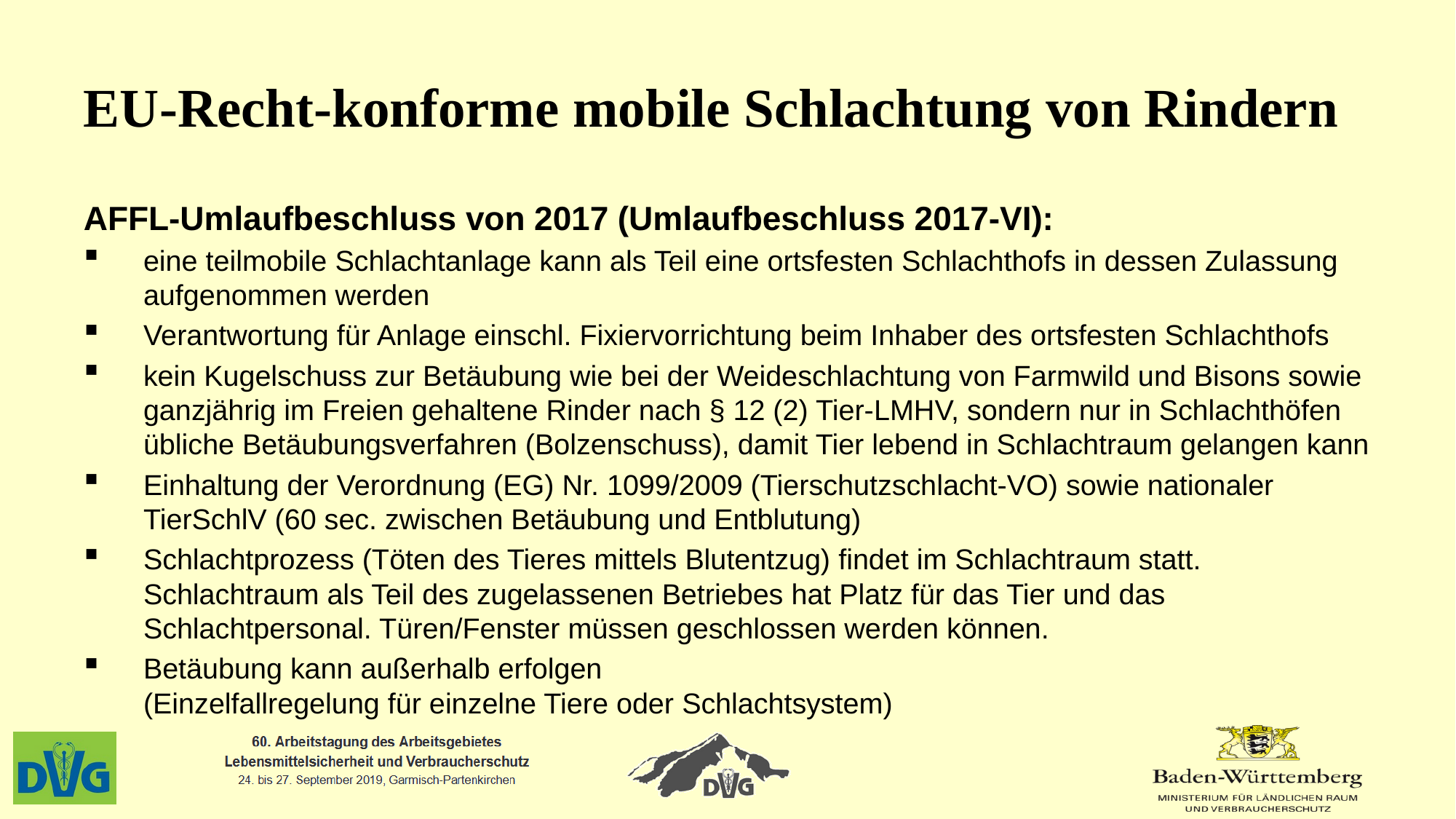

# EU-Recht-konforme mobile Schlachtung von Rindern
AFFL-Umlaufbeschluss von 2017 (Umlaufbeschluss 2017-VI):
eine teilmobile Schlachtanlage kann als Teil eine ortsfesten Schlachthofs in dessen Zulassung aufgenommen werden
Verantwortung für Anlage einschl. Fixiervorrichtung beim Inhaber des ortsfesten Schlachthofs
kein Kugelschuss zur Betäubung wie bei der Weideschlachtung von Farmwild und Bisons sowie ganzjährig im Freien gehaltene Rinder nach § 12 (2) Tier-LMHV, sondern nur in Schlachthöfen übliche Betäubungsverfahren (Bolzenschuss), damit Tier lebend in Schlachtraum gelangen kann
Einhaltung der Verordnung (EG) Nr. 1099/2009 (Tierschutzschlacht-VO) sowie nationaler TierSchlV (60 sec. zwischen Betäubung und Entblutung)
Schlachtprozess (Töten des Tieres mittels Blutentzug) findet im Schlachtraum statt. Schlachtraum als Teil des zugelassenen Betriebes hat Platz für das Tier und das Schlachtpersonal. Türen/Fenster müssen geschlossen werden können.
Betäubung kann außerhalb erfolgen
(Einzelfallregelung für einzelne Tiere oder Schlachtsystem)